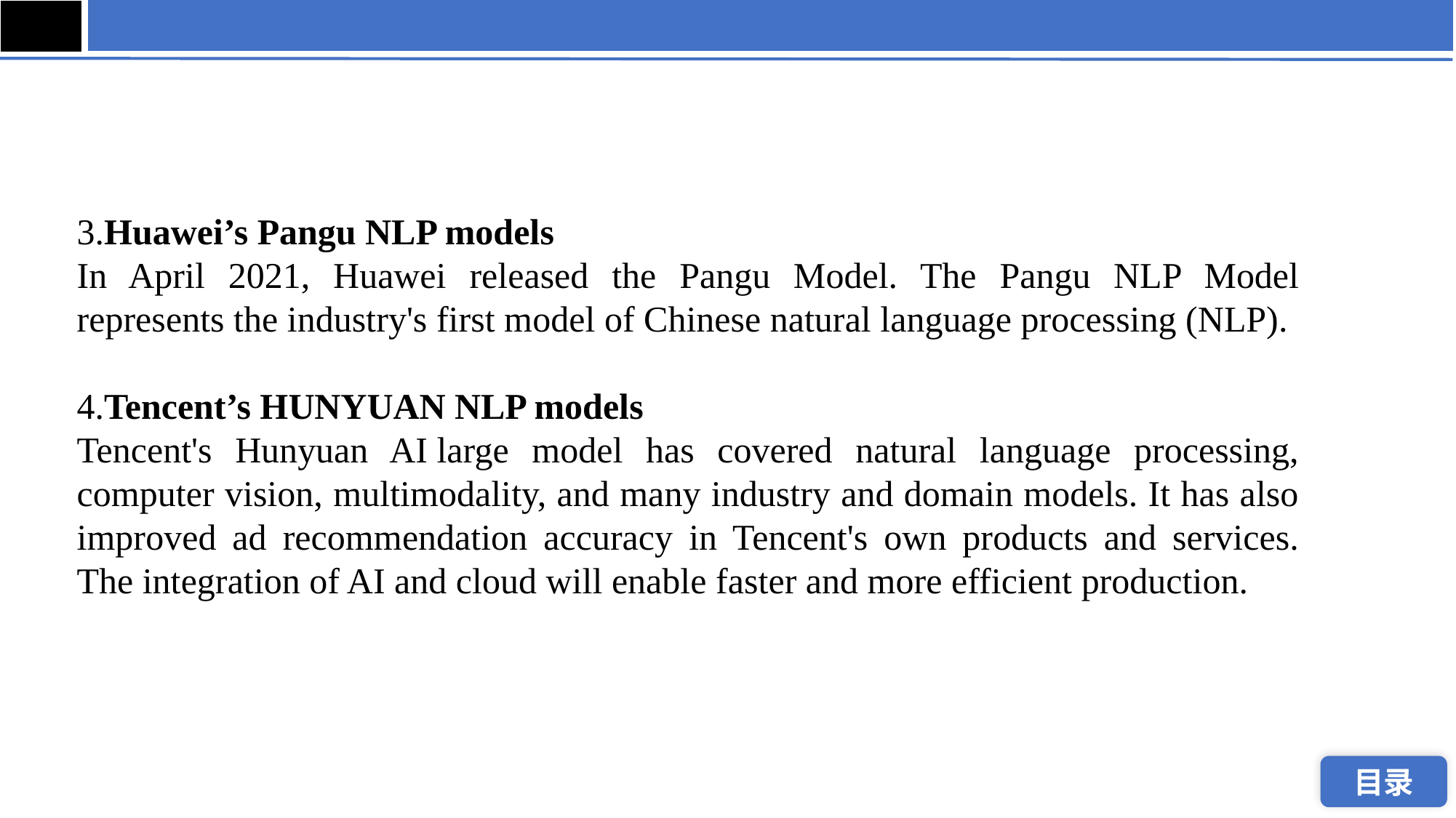

3.Huawei’s Pangu NLP models
In April 2021, Huawei released the Pangu Model. The Pangu NLP Model represents the industry's first model of Chinese natural language processing (NLP).

4.Tencent’s HUNYUAN NLP models
Tencent's Hunyuan AI large model has covered natural language processing, computer vision, multimodality, and many industry and domain models. It has also improved ad recommendation accuracy in Tencent's own products and services. The integration of AI and cloud will enable faster and more efficient production.